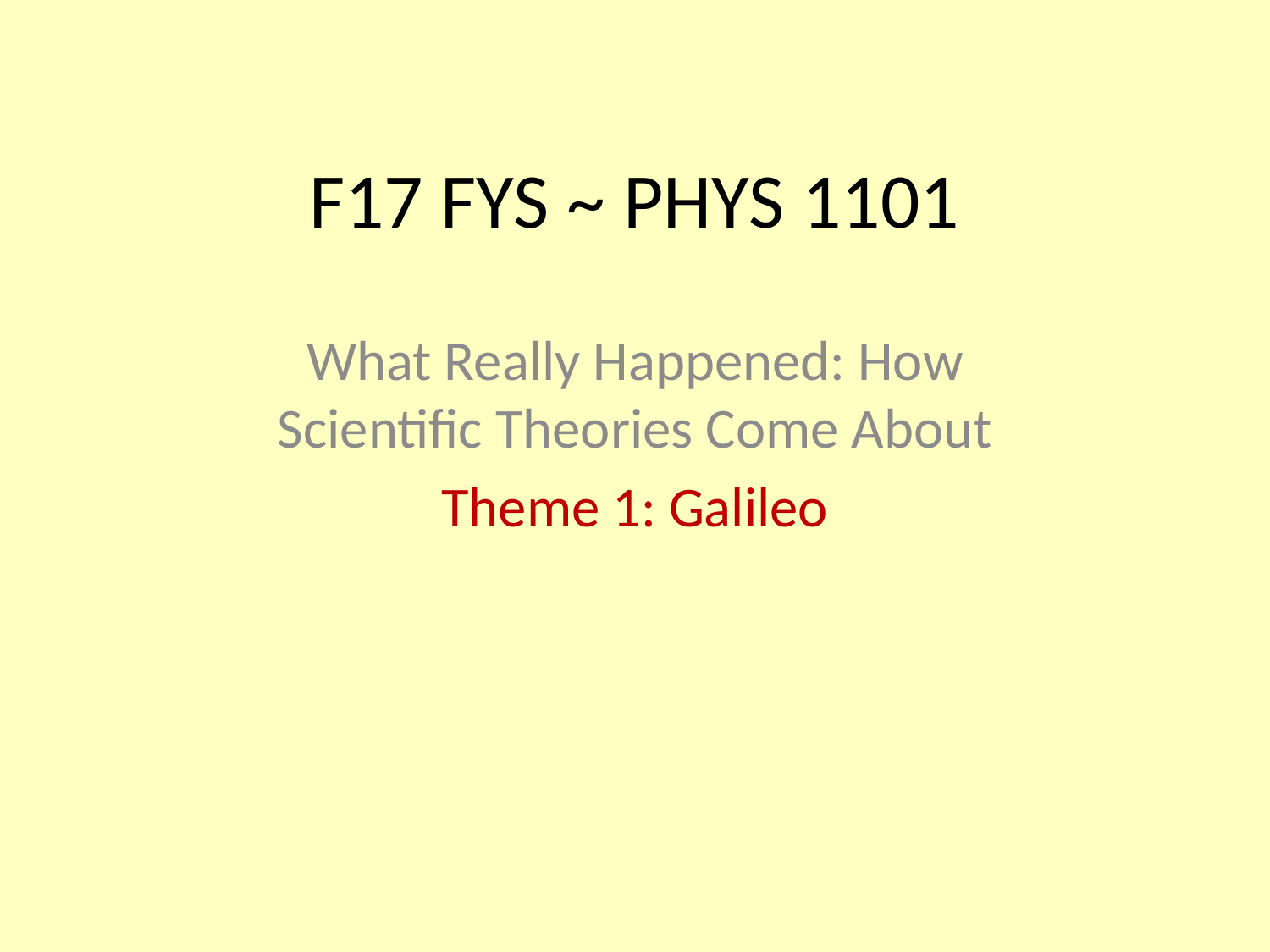

# F17 FYS ~ PHYS 1101
What Really Happened: How Scientific Theories Come About
Theme 1: Galileo